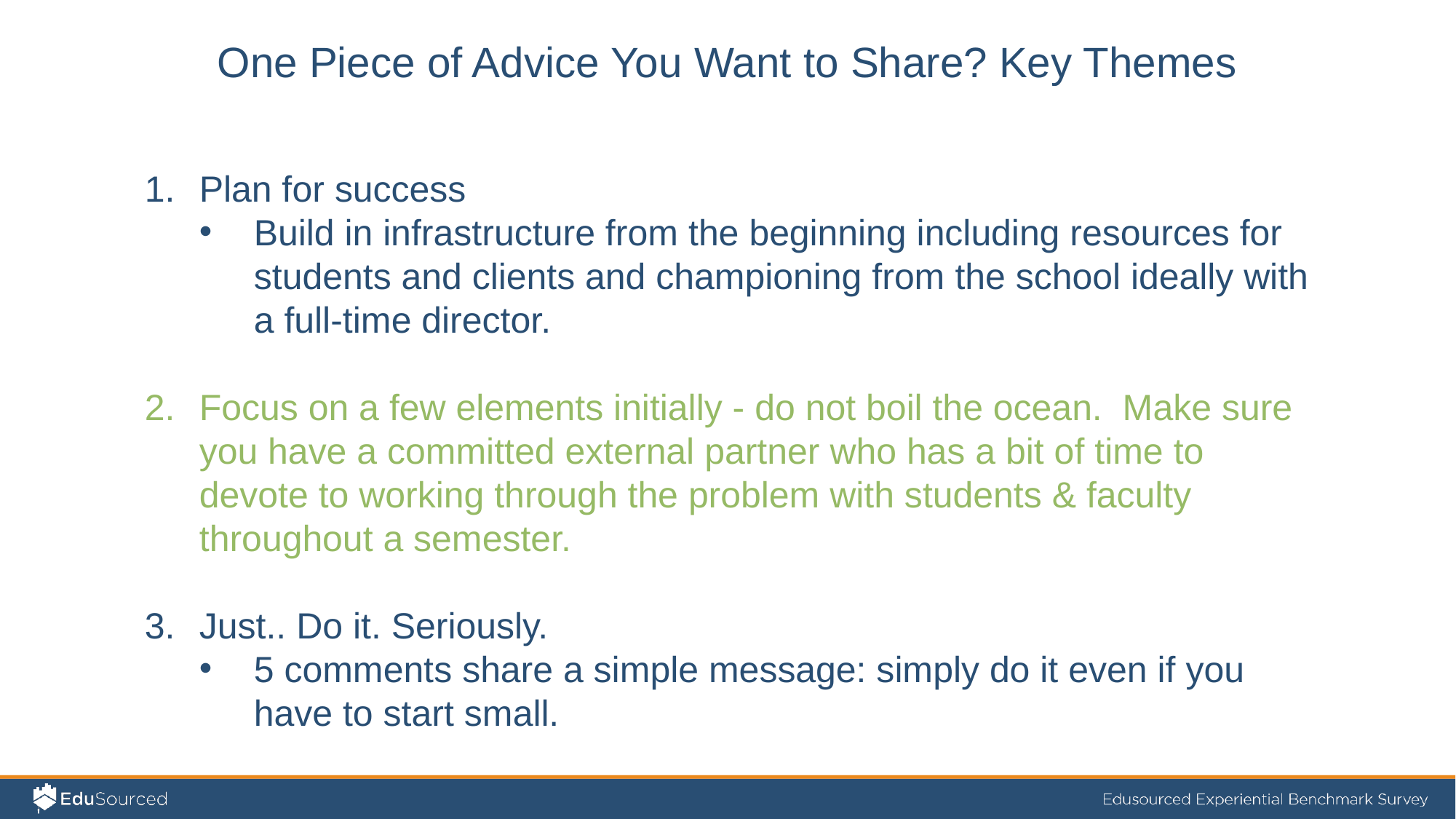

One Piece of Advice You Want to Share? Key Themes
Plan for success
Build in infrastructure from the beginning including resources for students and clients and championing from the school ideally with a full-time director.

Focus on a few elements initially - do not boil the ocean.  Make sure you have a committed external partner who has a bit of time to devote to working through the problem with students & faculty throughout a semester.

Just.. Do it. Seriously.
5 comments share a simple message: simply do it even if you have to start small.